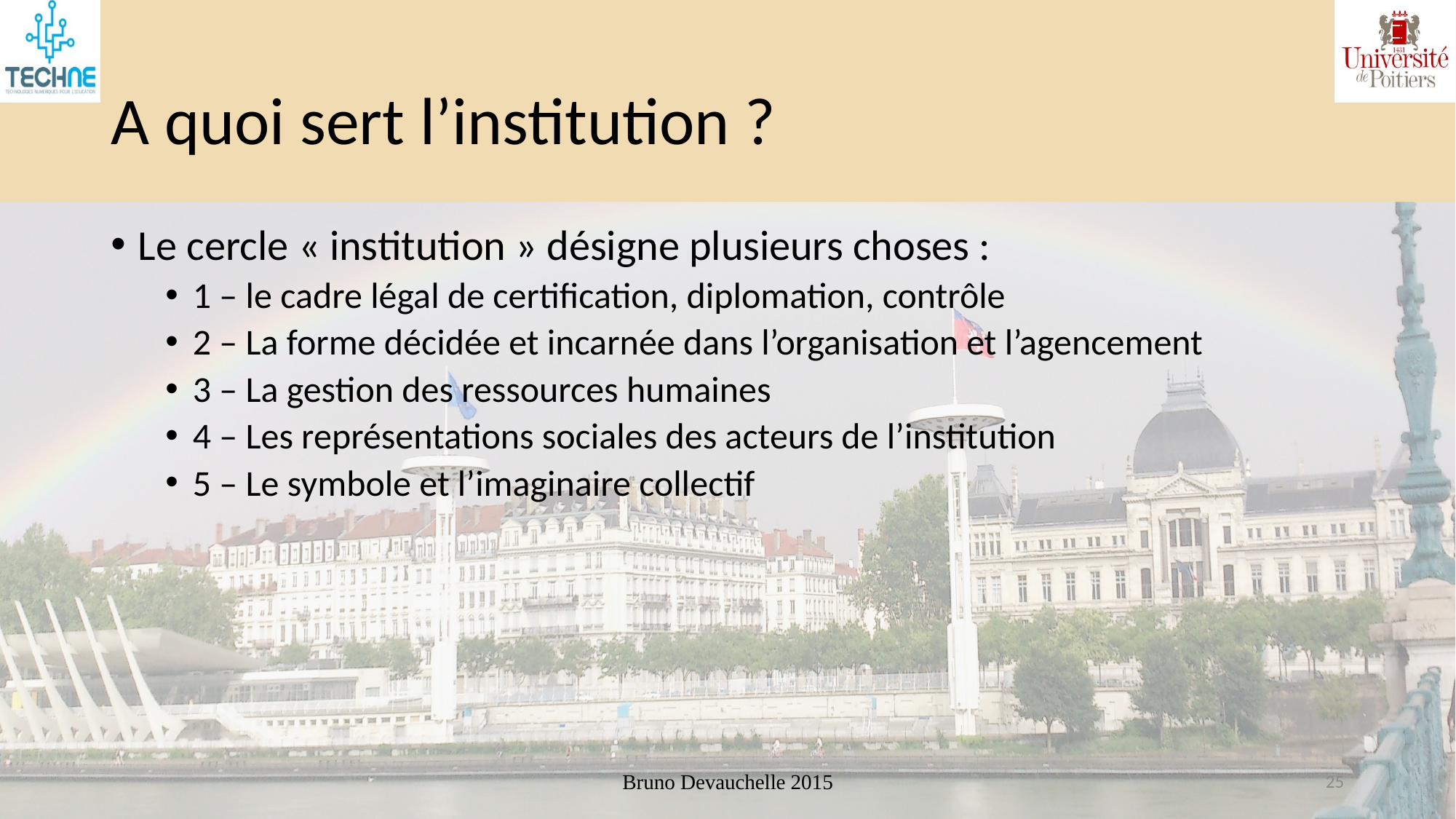

# A quoi sert l’institution ?
Le cercle « institution » désigne plusieurs choses :
1 – le cadre légal de certification, diplomation, contrôle
2 – La forme décidée et incarnée dans l’organisation et l’agencement
3 – La gestion des ressources humaines
4 – Les représentations sociales des acteurs de l’institution
5 – Le symbole et l’imaginaire collectif
Bruno Devauchelle 2015
25